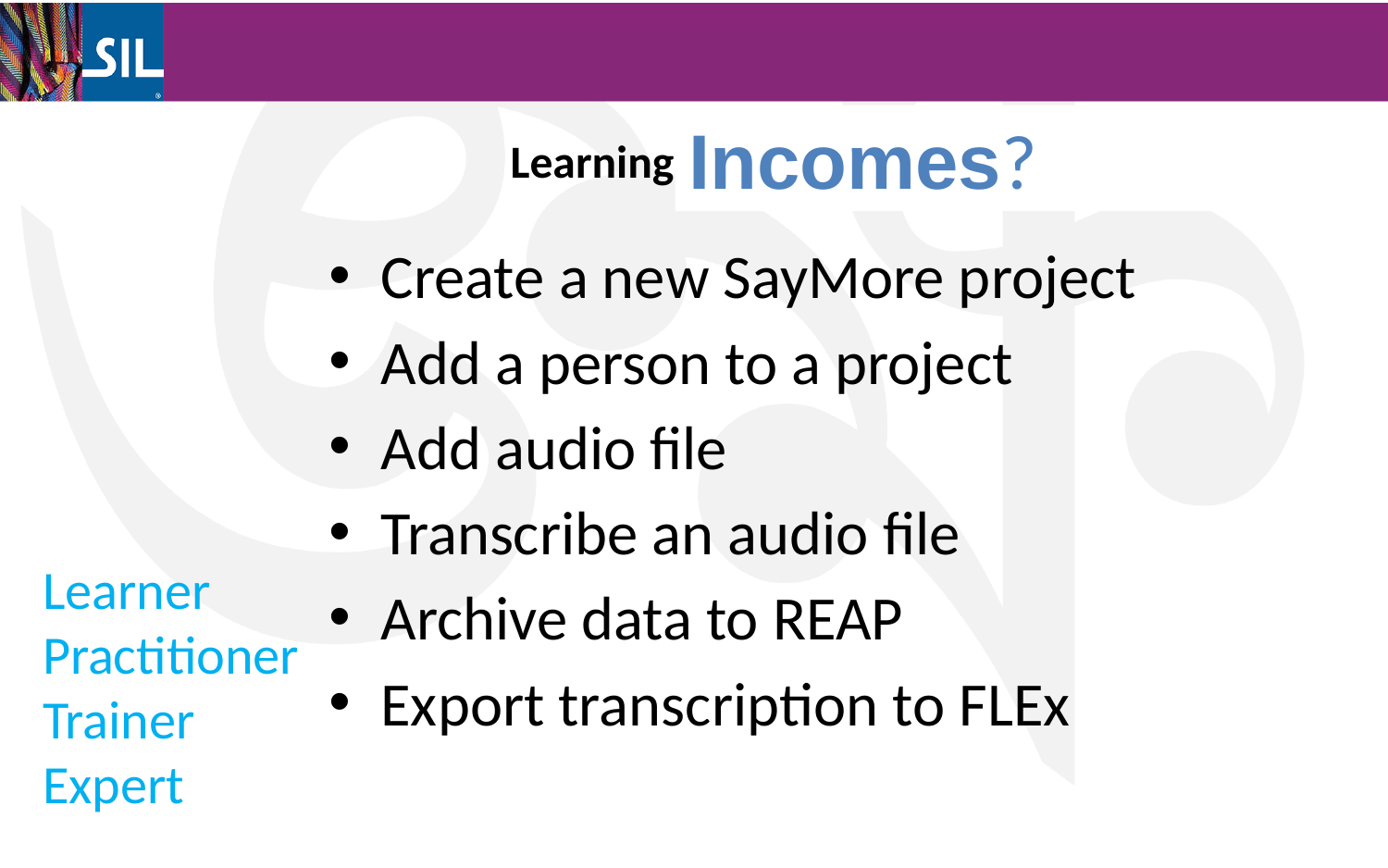

Incomes?
# Learning Outcomes
Create a new SayMore project
Add a person to a project
Add audio file
Transcribe an audio file
Archive data to REAP
Export transcription to FLEx
Learner
Practitioner
Trainer
Expert